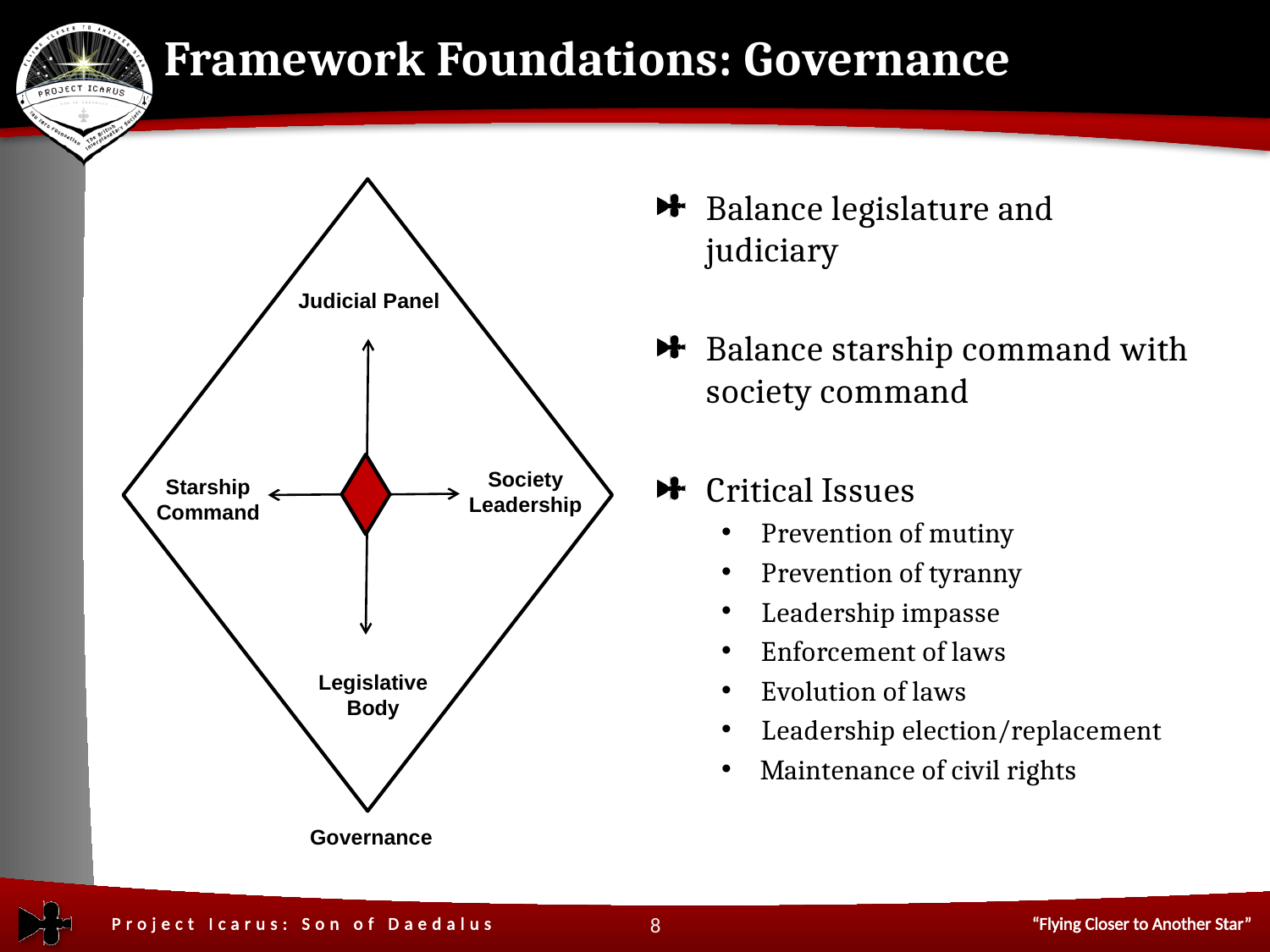

# Framework Foundations: Governance

Balance legislature and judiciary

Balance starship command with society command

Critical Issues
Prevention of mutiny
Prevention of tyranny
Leadership impasse
Enforcement of laws
Evolution of laws
Leadership election/replacement
Maintenance of civil rights

Judicial Panel
Society Leadership
Starship Command
Legislative Body
Governance
8